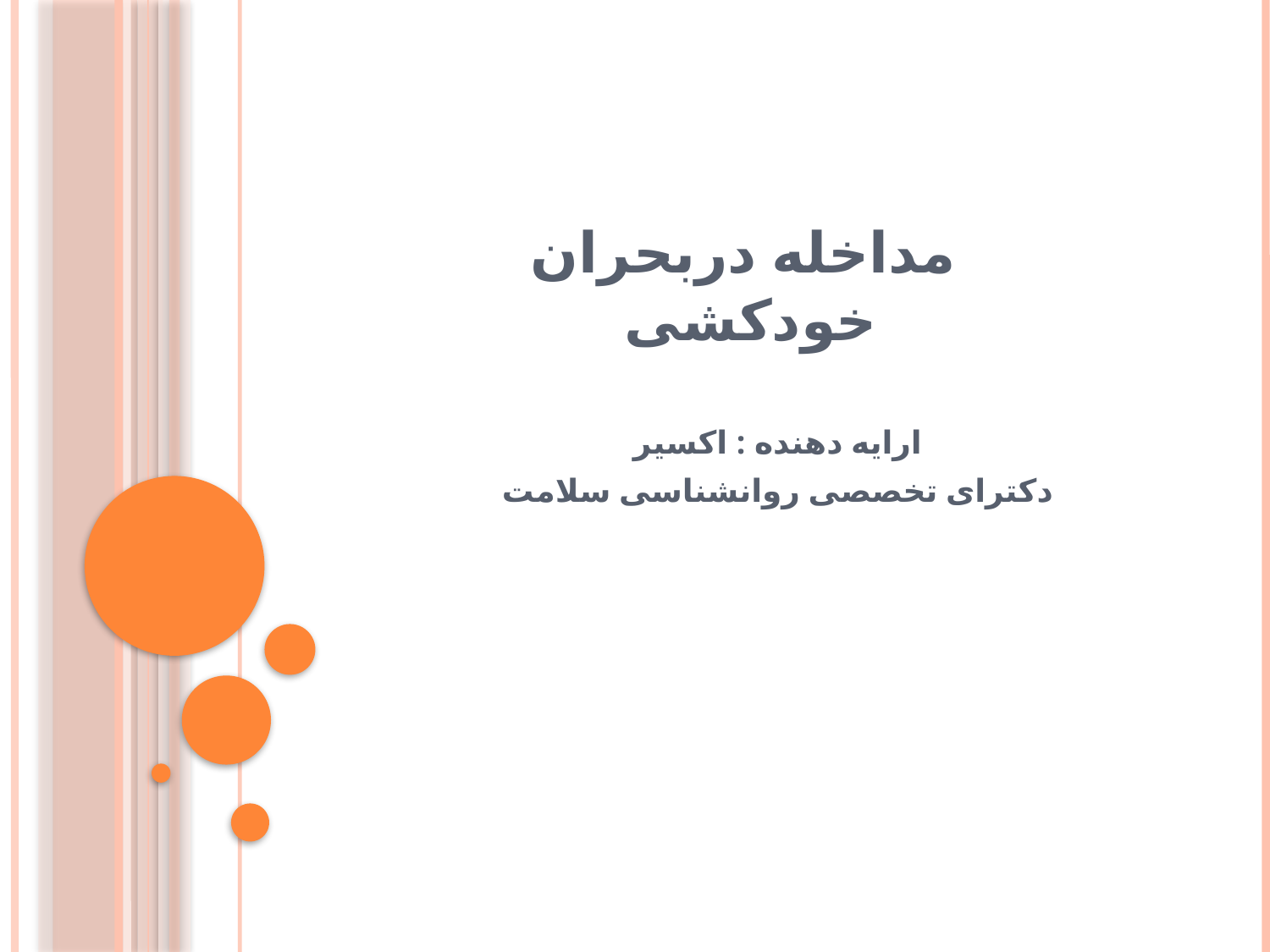

# مداخله دربحران خودکشی
ارایه دهنده : اکسیر
دکترای تخصصی روانشناسی سلامت